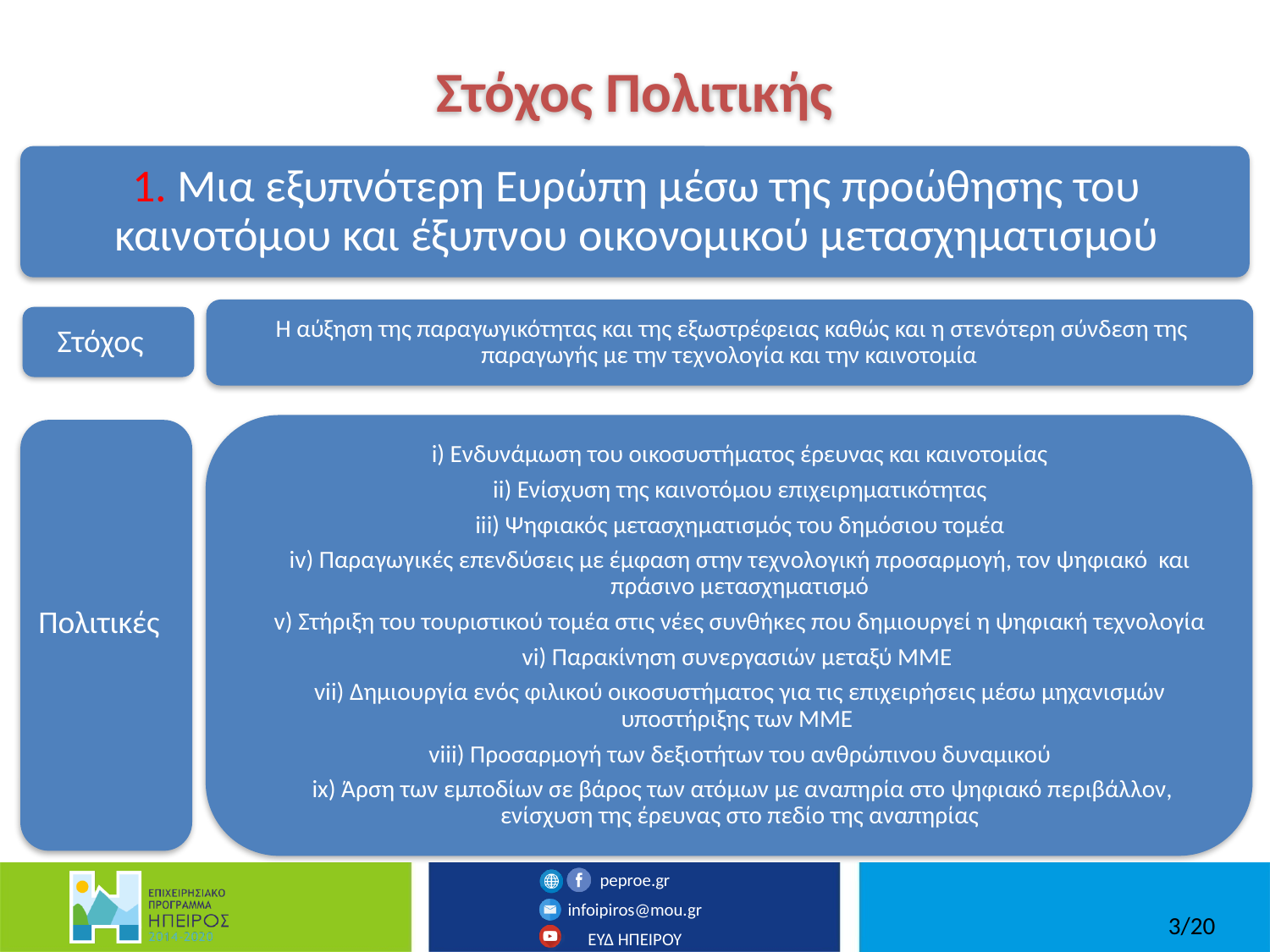

# Στόχος Πολιτικής
1. Μια εξυπνότερη Ευρώπη μέσω της προώθησης του καινοτόμου και έξυπνου οικονομικού μετασχηματισμού
Η αύξηση της παραγωγικότητας και της εξωστρέφειας καθώς και η στενότερη σύνδεση της παραγωγής με την τεχνολογία και την καινοτομία
i) Ενδυνάμωση του οικοσυστήματος έρευνας και καινοτομίας
ii) Ενίσχυση της καινοτόμου επιχειρηματικότητας
iii) Ψηφιακός μετασχηματισμός του δημόσιου τομέα
iv) Παραγωγικές επενδύσεις με έμφαση στην τεχνολογική προσαρμογή, τον ψηφιακό  και πράσινο μετασχηματισμό
v) Στήριξη του τουριστικού τομέα στις νέες συνθήκες που δημιουργεί η ψηφιακή τεχνολογία
vi) Παρακίνηση συνεργασιών μεταξύ ΜΜΕ
vii) Δημιουργία ενός φιλικού οικοσυστήματος για τις επιχειρήσεις μέσω μηχανισμών υποστήριξης των ΜΜΕ
viii) Προσαρμογή των δεξιοτήτων του ανθρώπινου δυναμικού
 ix) Άρση των εμποδίων σε βάρος των ατόμων με αναπηρία στο ψηφιακό περιβάλλον, ενίσχυση της έρευνας στο πεδίο της αναπηρίας
Στόχος
Πολιτικές